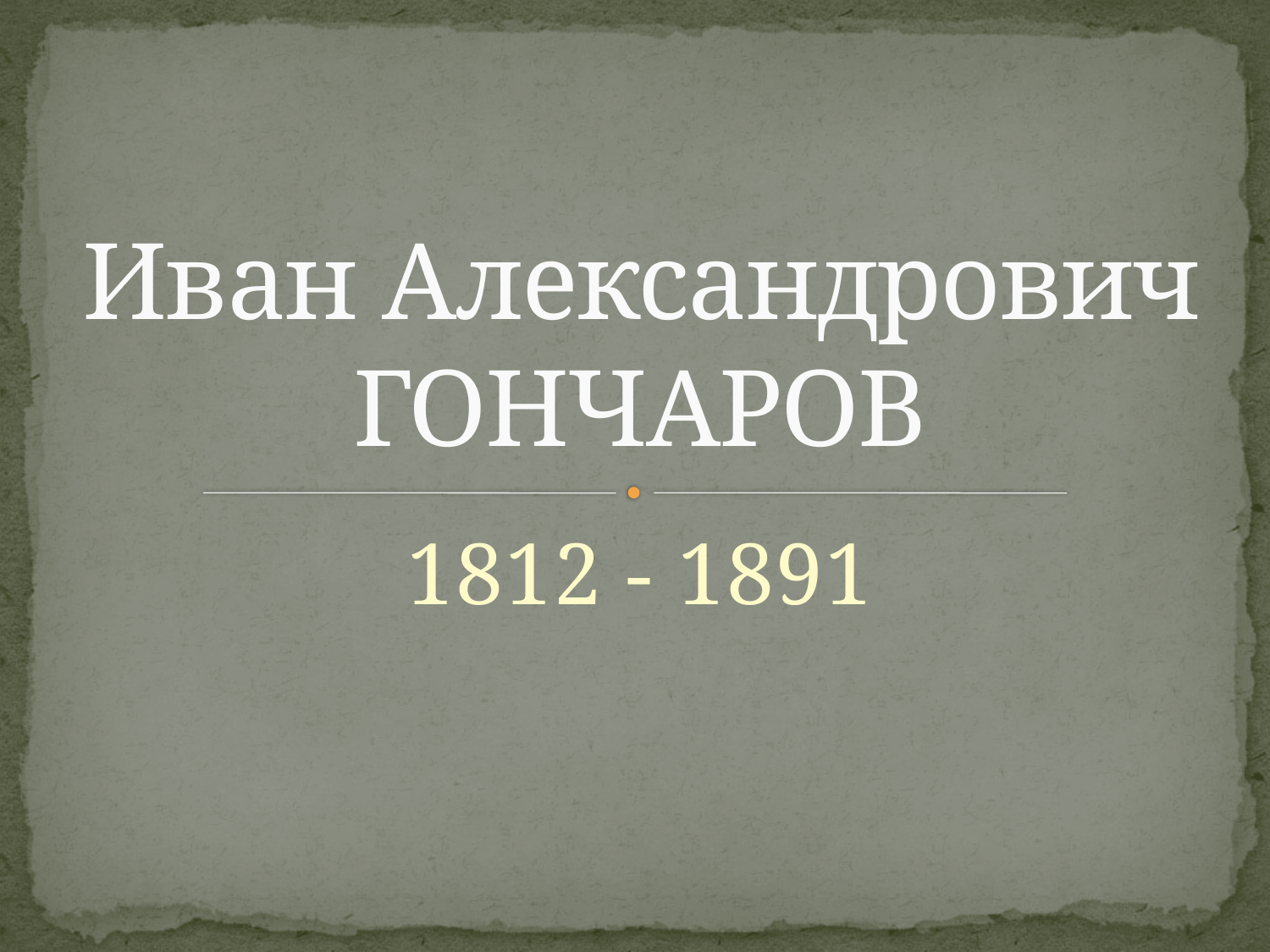

# Иван Александрович ГОНЧАРОВ
1812 - 1891